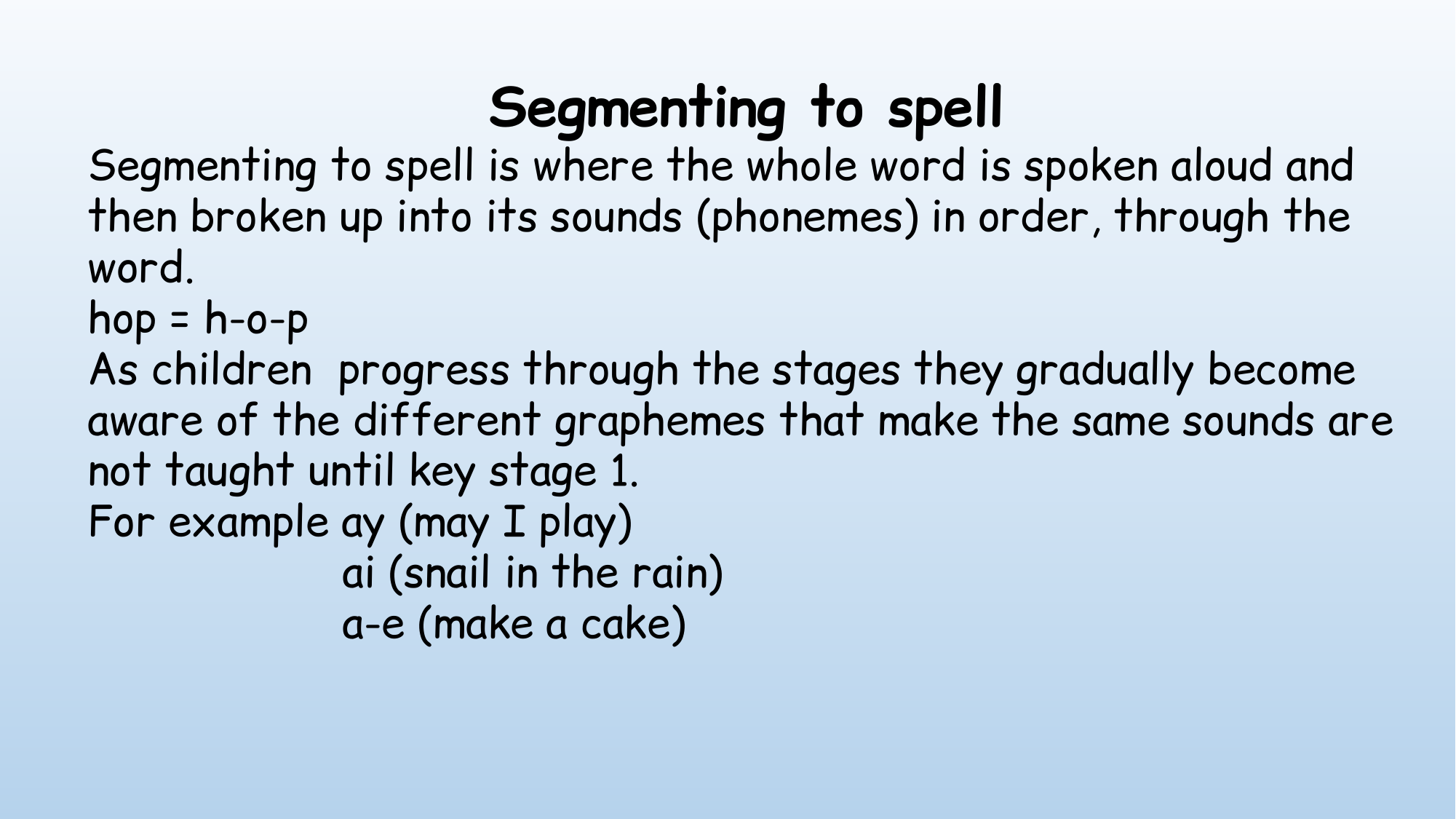

Segmenting to spell
Segmenting to spell is where the whole word is spoken aloud and then broken up into its sounds (phonemes) in order, through the word.
hop = h-o-p
As children  progress through the stages they gradually become aware of the different graphemes that make the same sounds are not taught until key stage 1.
For example ay (may I play)
                    ai (snail in the rain)
                    a-e (make a cake)